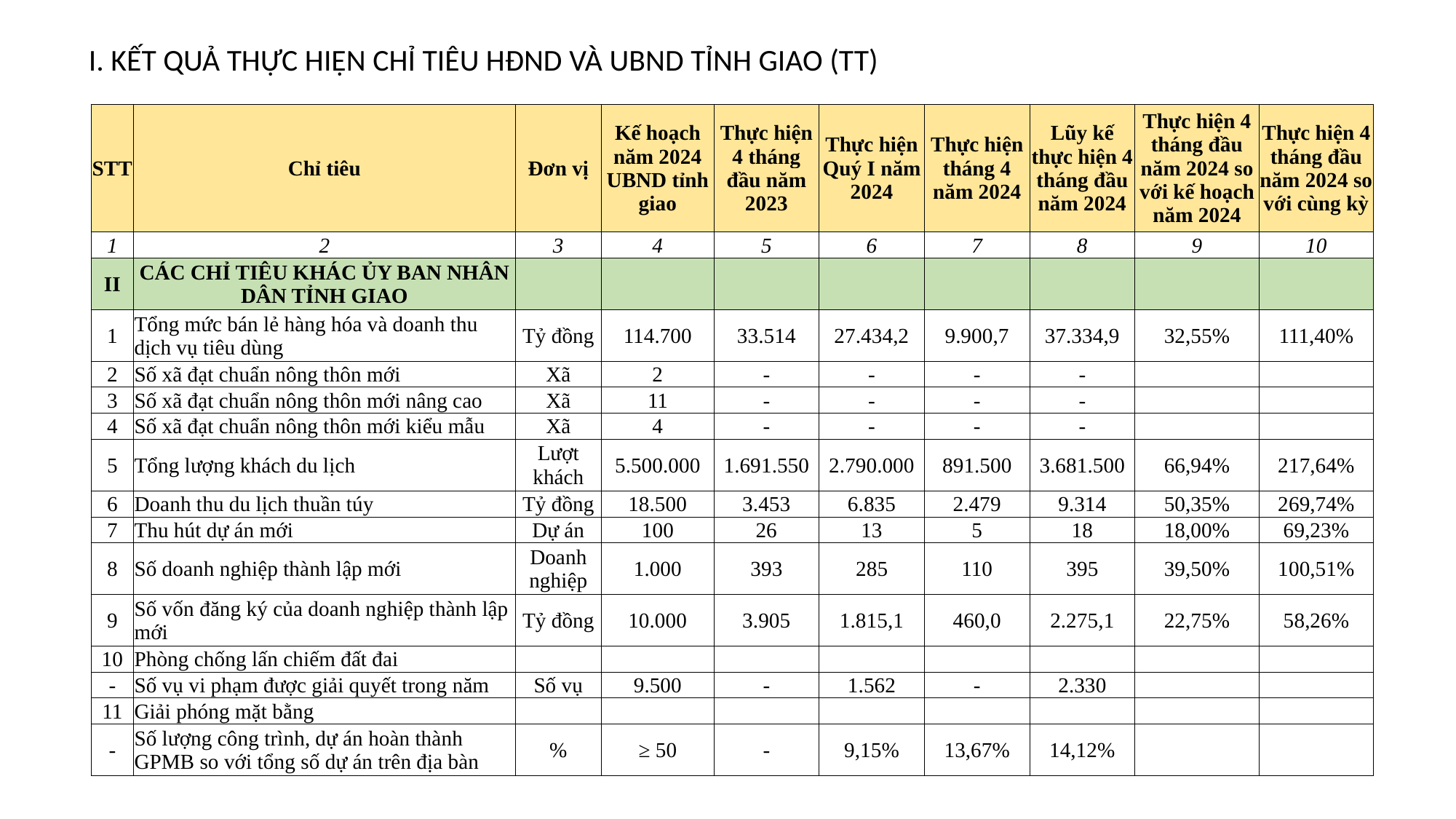

I. KẾT QUẢ THỰC HIỆN CHỈ TIÊU HĐND VÀ UBND TỈNH GIAO (TT)
| STT | Chỉ tiêu | Đơn vị | Kế hoạch năm 2024 UBND tỉnh giao | Thực hiện 4 tháng đầu năm 2023 | Thực hiện Quý I năm 2024 | Thực hiện tháng 4 năm 2024 | Lũy kế thực hiện 4 tháng đầu năm 2024 | Thực hiện 4 tháng đầu năm 2024 so với kế hoạch năm 2024 | Thực hiện 4 tháng đầu năm 2024 so với cùng kỳ |
| --- | --- | --- | --- | --- | --- | --- | --- | --- | --- |
| 1 | 2 | 3 | 4 | 5 | 6 | 7 | 8 | 9 | 10 |
| II | CÁC CHỈ TIÊU KHÁC ỦY BAN NHÂN DÂN TỈNH GIAO |  |  |  |  |  |  |  |  |
| 1 | Tổng mức bán lẻ hàng hóa và doanh thu dịch vụ tiêu dùng | Tỷ đồng | 114.700 | 33.514 | 27.434,2 | 9.900,7 | 37.334,9 | 32,55% | 111,40% |
| 2 | Số xã đạt chuẩn nông thôn mới | Xã | 2 | - | - | - | - |  |  |
| 3 | Số xã đạt chuẩn nông thôn mới nâng cao | Xã | 11 | - | - | - | - |  |  |
| 4 | Số xã đạt chuẩn nông thôn mới kiểu mẫu | Xã | 4 | - | - | - | - |  |  |
| 5 | Tổng lượng khách du lịch | Lượt khách | 5.500.000 | 1.691.550 | 2.790.000 | 891.500 | 3.681.500 | 66,94% | 217,64% |
| 6 | Doanh thu du lịch thuần túy | Tỷ đồng | 18.500 | 3.453 | 6.835 | 2.479 | 9.314 | 50,35% | 269,74% |
| 7 | Thu hút dự án mới | Dự án | 100 | 26 | 13 | 5 | 18 | 18,00% | 69,23% |
| 8 | Số doanh nghiệp thành lập mới | Doanh nghiệp | 1.000 | 393 | 285 | 110 | 395 | 39,50% | 100,51% |
| 9 | Số vốn đăng ký của doanh nghiệp thành lập mới | Tỷ đồng | 10.000 | 3.905 | 1.815,1 | 460,0 | 2.275,1 | 22,75% | 58,26% |
| 10 | Phòng chống lấn chiếm đất đai |  |  |  |  |  |  |  |  |
| - | Số vụ vi phạm được giải quyết trong năm | Số vụ | 9.500 | - | 1.562 | - | 2.330 |  |  |
| 11 | Giải phóng mặt bằng |  |  |  |  |  |  |  |  |
| - | Số lượng công trình, dự án hoàn thành GPMB so với tổng số dự án trên địa bàn | % | ≥ 50 | - | 9,15% | 13,67% | 14,12% |  |  |